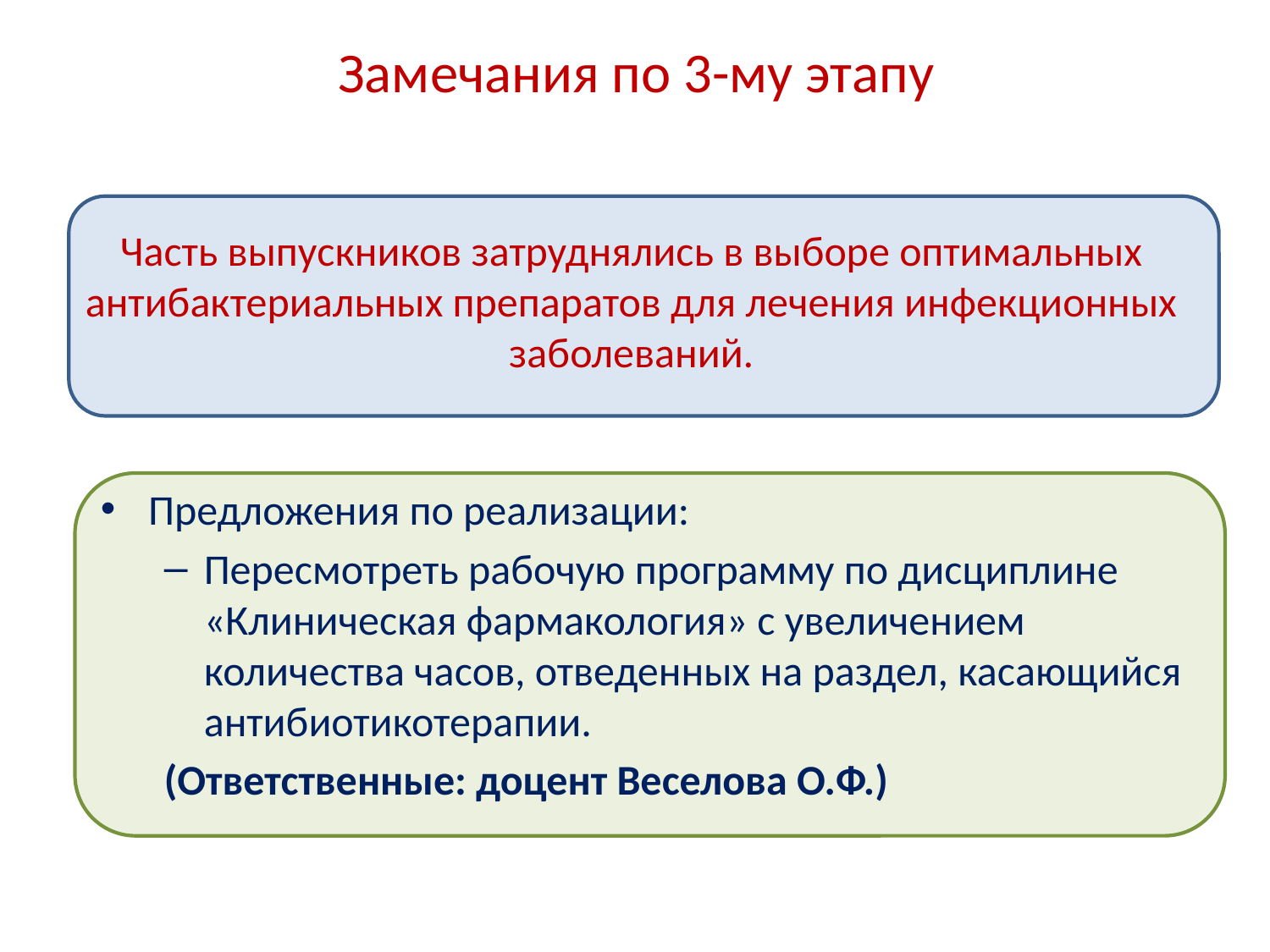

# Замечания по 3-му этапу
Часть выпускников затруднялись в выборе оптимальных антибактериальных препаратов для лечения инфекционных заболеваний.

Предложения по реализации:
Пересмотреть рабочую программу по дисциплине «Клиническая фармакология» с увеличением количества часов, отведенных на раздел, касающийся антибиотикотерапии.
(Ответственные: доцент Веселова О.Ф.)